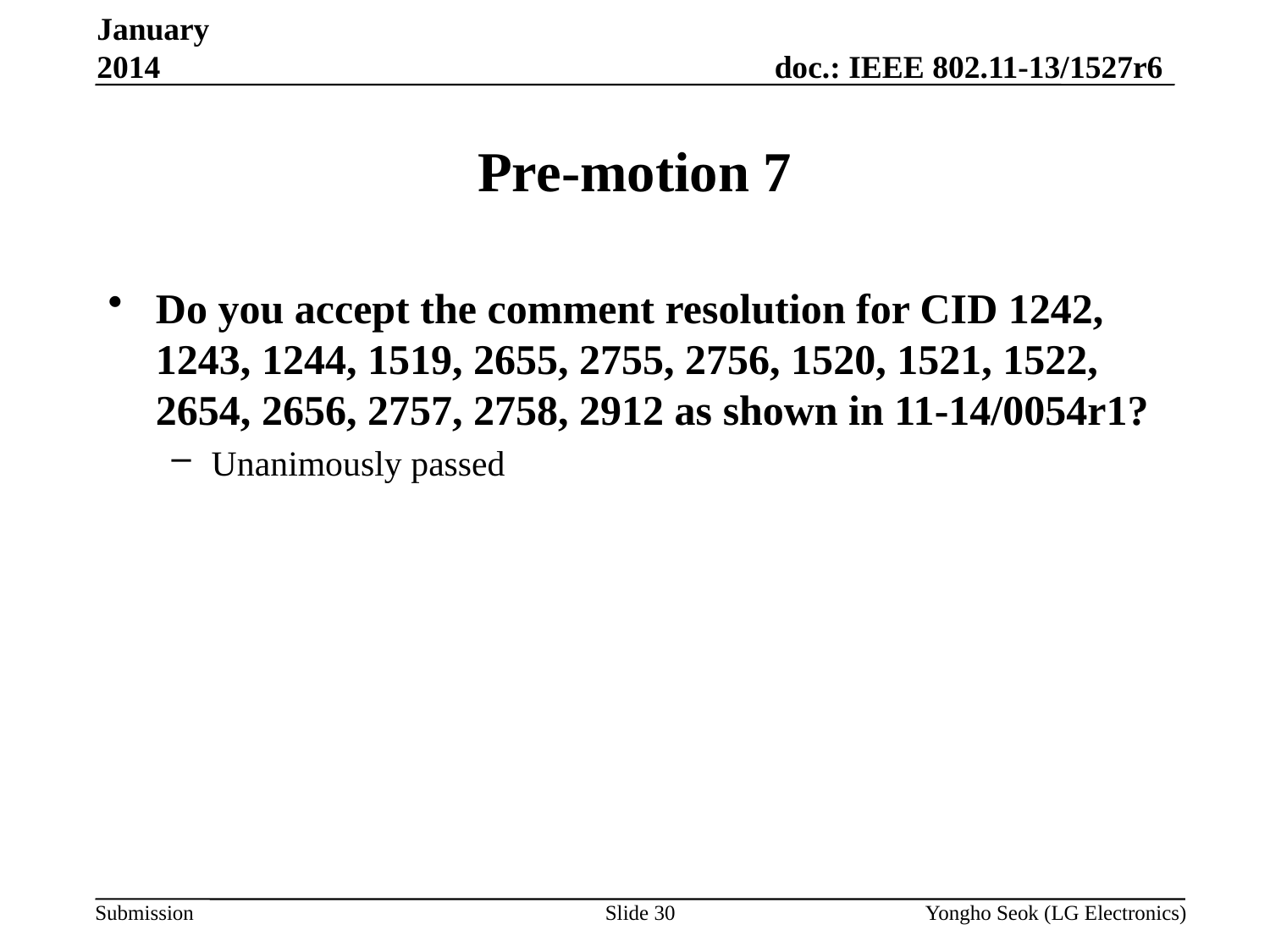

January 2014
# Pre-motion 7
Do you accept the comment resolution for CID 1242, 1243, 1244, 1519, 2655, 2755, 2756, 1520, 1521, 1522, 2654, 2656, 2757, 2758, 2912 as shown in 11-14/0054r1?
Unanimously passed

Slide 30
Yongho Seok (LG Electronics)